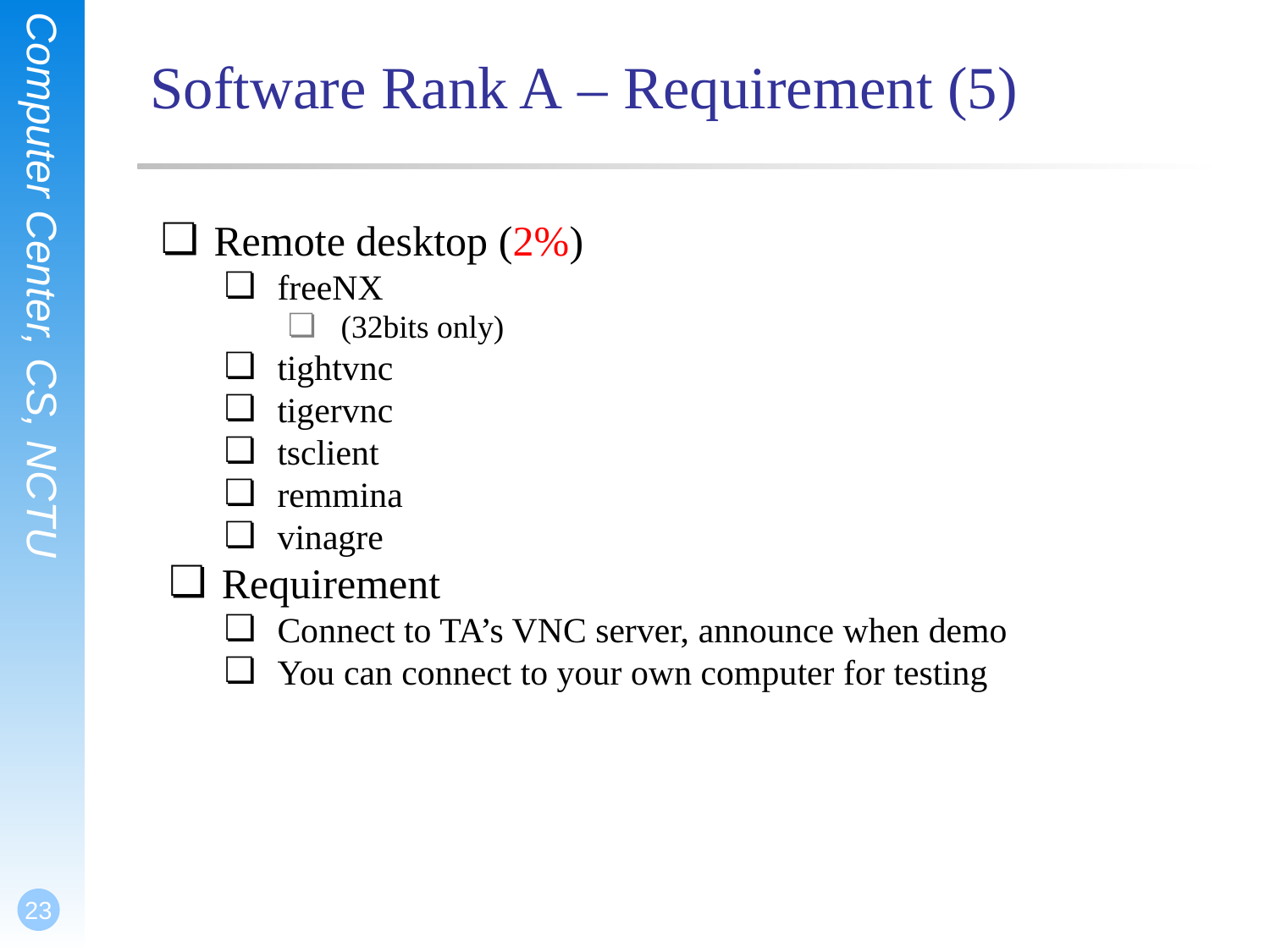

# Software Rank A – Requirement (5)
Remote desktop (2%)
freeNX
(32bits only)
tightvnc
tigervnc
tsclient
remmina
vinagre
Requirement
Connect to TA’s VNC server, announce when demo
You can connect to your own computer for testing